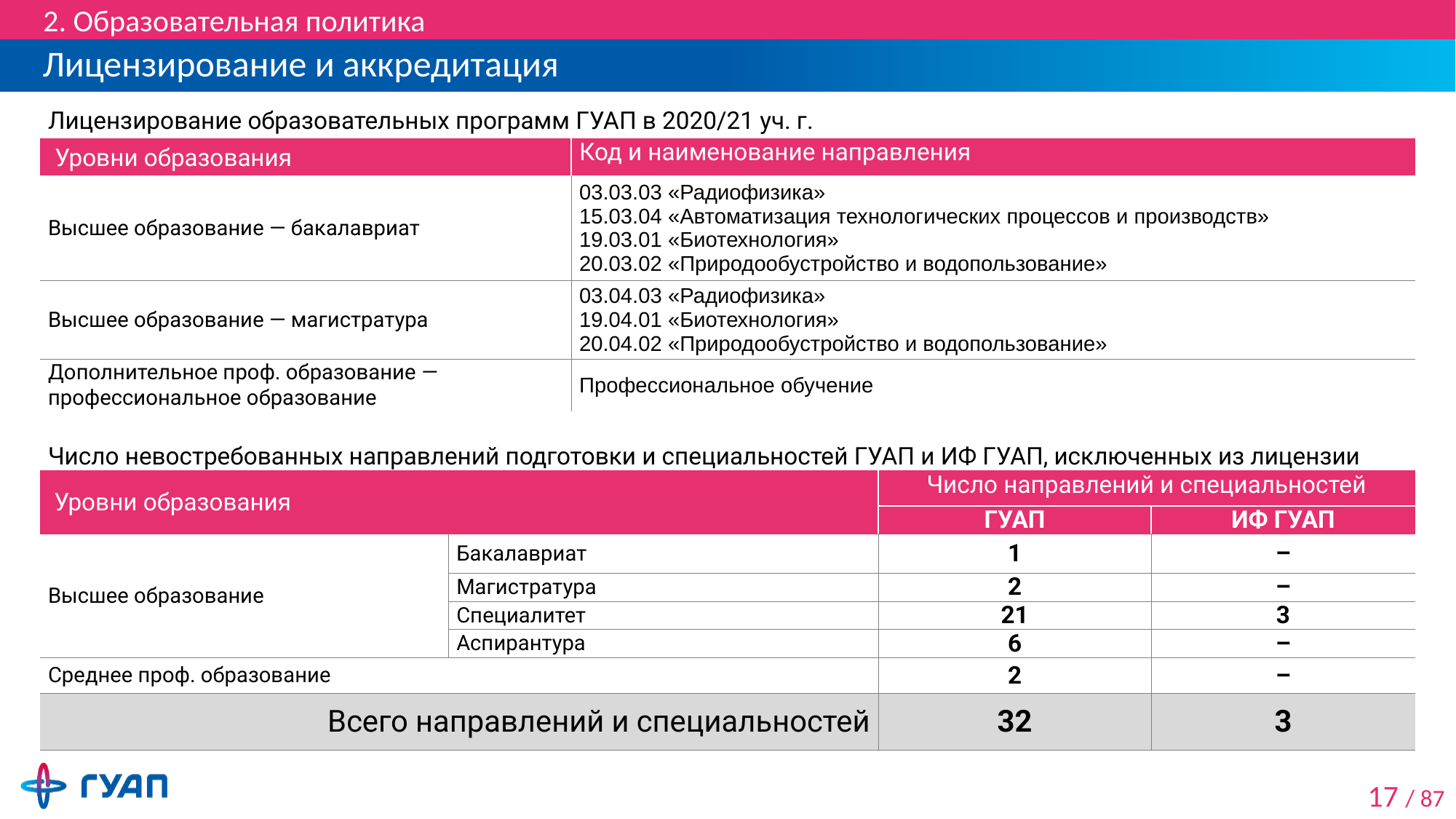

2. Образовательная политика
# Лицензирование и аккредитация
| Лицензирование образовательных программ ГУАП в 2020/21 уч. г. |  |
| --- | --- |
| Уровни образования | Код и наименование направления |
| Высшее образование — бакалавриат | 03.03.03 «Радиофизика» 15.03.04 «Автоматизация технологических процессов и производств» 19.03.01 «Биотехнология» 20.03.02 «Природообустройство и водопользование» |
| Высшее образование — магистратура | 03.04.03 «Радиофизика» 19.04.01 «Биотехнология» 20.04.02 «Природообустройство и водопользование» |
| Дополнительное проф. образование —профессиональное образование | Профессиональное обучение |
| Число невостребованных направлений подготовки и специальностей ГУАП и ИФ ГУАП, исключенных из лицензии |  |  |  |
| --- | --- | --- | --- |
| Уровни образования |  | Число направлений и специальностей |  |
|  |  | ГУАП | ИФ ГУАП |
| Высшее образование | Бакалавриат | 1 | – |
|  | Магистратура | 2 | – |
|  | Специалитет | 21 | 3 |
|  | Аспирантура | 6 | – |
| Среднее проф. образование |  | 2 | – |
| Всего направлений и специальностей |  | 32 | 3 |